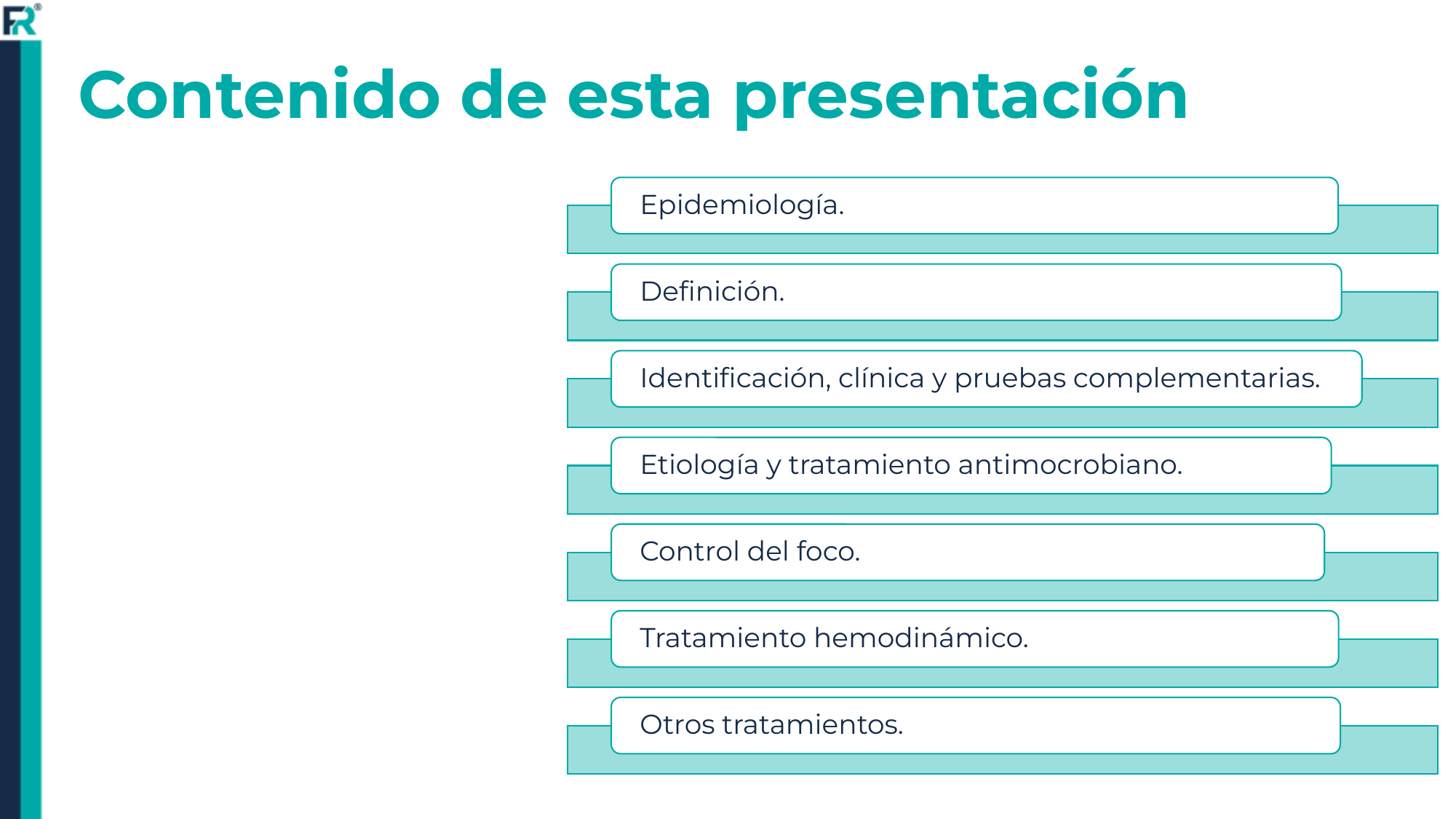

# Contenido de esta presentación
Epidemiología.
Definición.
Identificación, clínica y pruebas complementarias.
Etiología y tratamiento antimocrobiano.
Control del foco.
Tratamiento hemodinámico.
Otros tratamientos.